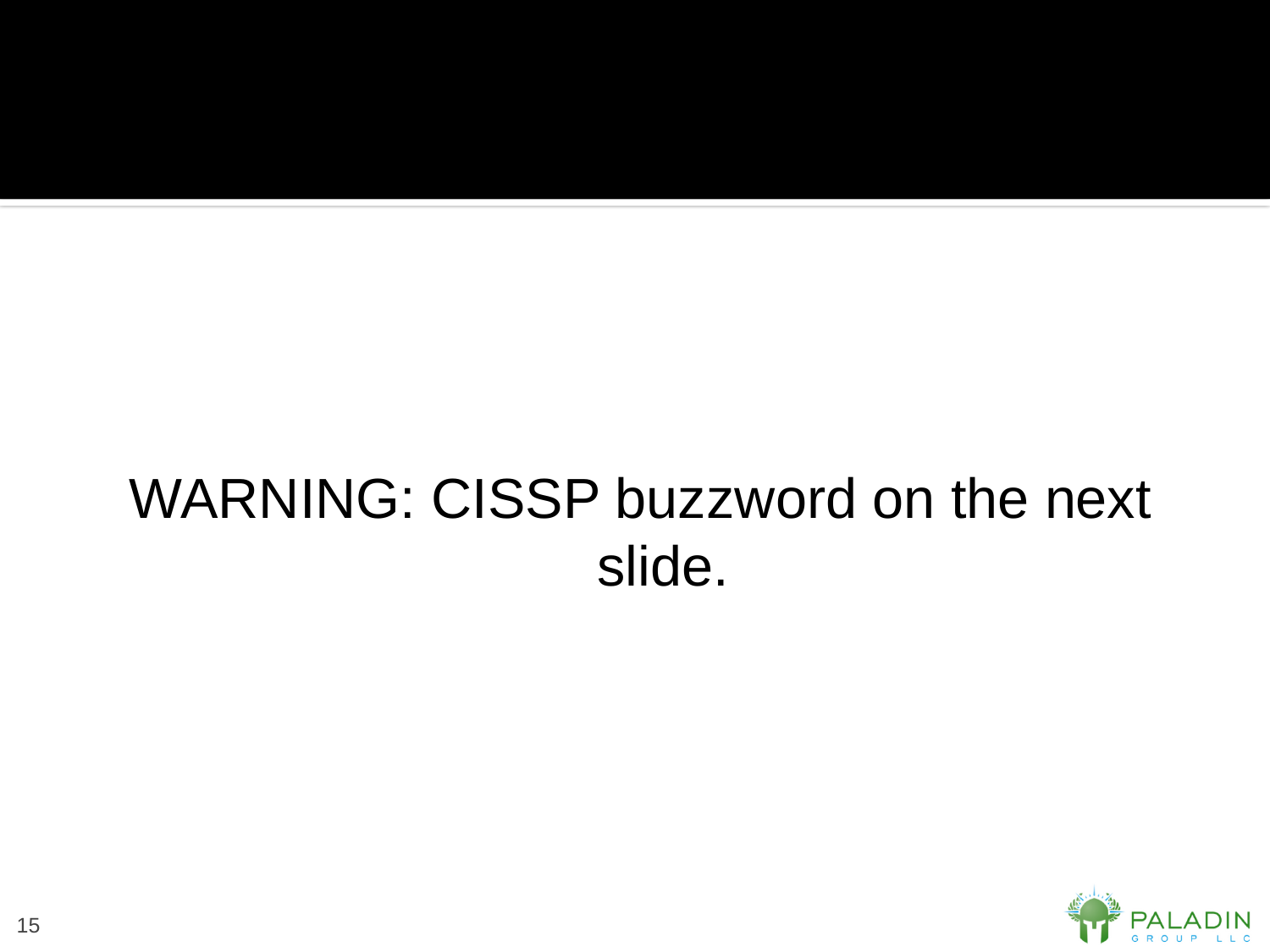

#

WARNING: CISSP buzzword on the next slide.